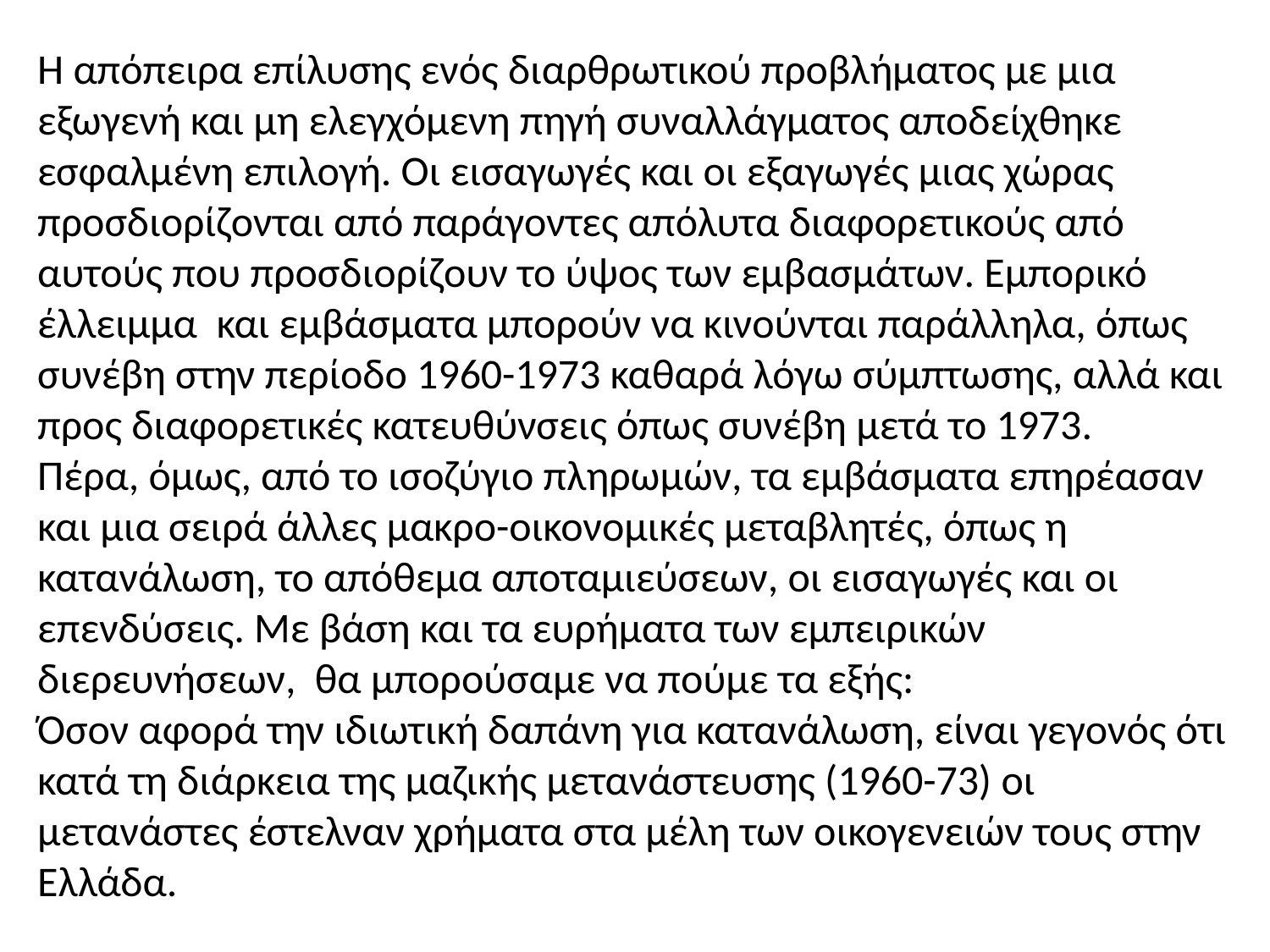

Η απόπειρα επίλυσης ενός διαρθρωτικού προβλήματος με μια  εξωγενή και μη ελεγχόμενη πηγή συναλλάγματος αποδείχθηκε εσφαλμένη επιλογή. Οι εισαγωγές και οι εξαγωγές μιας χώρας προσδιορίζονται από παράγοντες απόλυτα διαφορετικούς από αυτούς που προσδιορίζουν το ύψος των εμβασμάτων. Εμπορικό έλλειμμα  και εμβάσματα μπορούν να κινούνται παράλληλα, όπως συνέβη στην περίοδο 1960-1973 καθαρά λόγω σύμπτωσης, αλλά και προς διαφορετικές κατευθύνσεις όπως συνέβη μετά το 1973.
Πέρα, όμως, από το ισοζύγιο πληρωμών, τα εμβάσματα επηρέασαν και μια σειρά άλλες μακρο-οικονομικές μεταβλητές, όπως η κατανάλωση, το απόθεμα αποταμιεύσεων, οι εισαγωγές και οι επενδύσεις. Με βάση και τα ευρήματα των εμπειρικών διερευνήσεων,  θα μπορούσαμε να πούμε τα εξής:
Όσον αφορά την ιδιωτική δαπάνη για κατανάλωση, είναι γεγονός ότι κατά τη διάρκεια της μαζικής μετανάστευσης (1960-73) οι μετανάστες έστελναν χρήματα στα μέλη των οικογενειών τους στην Ελλάδα.